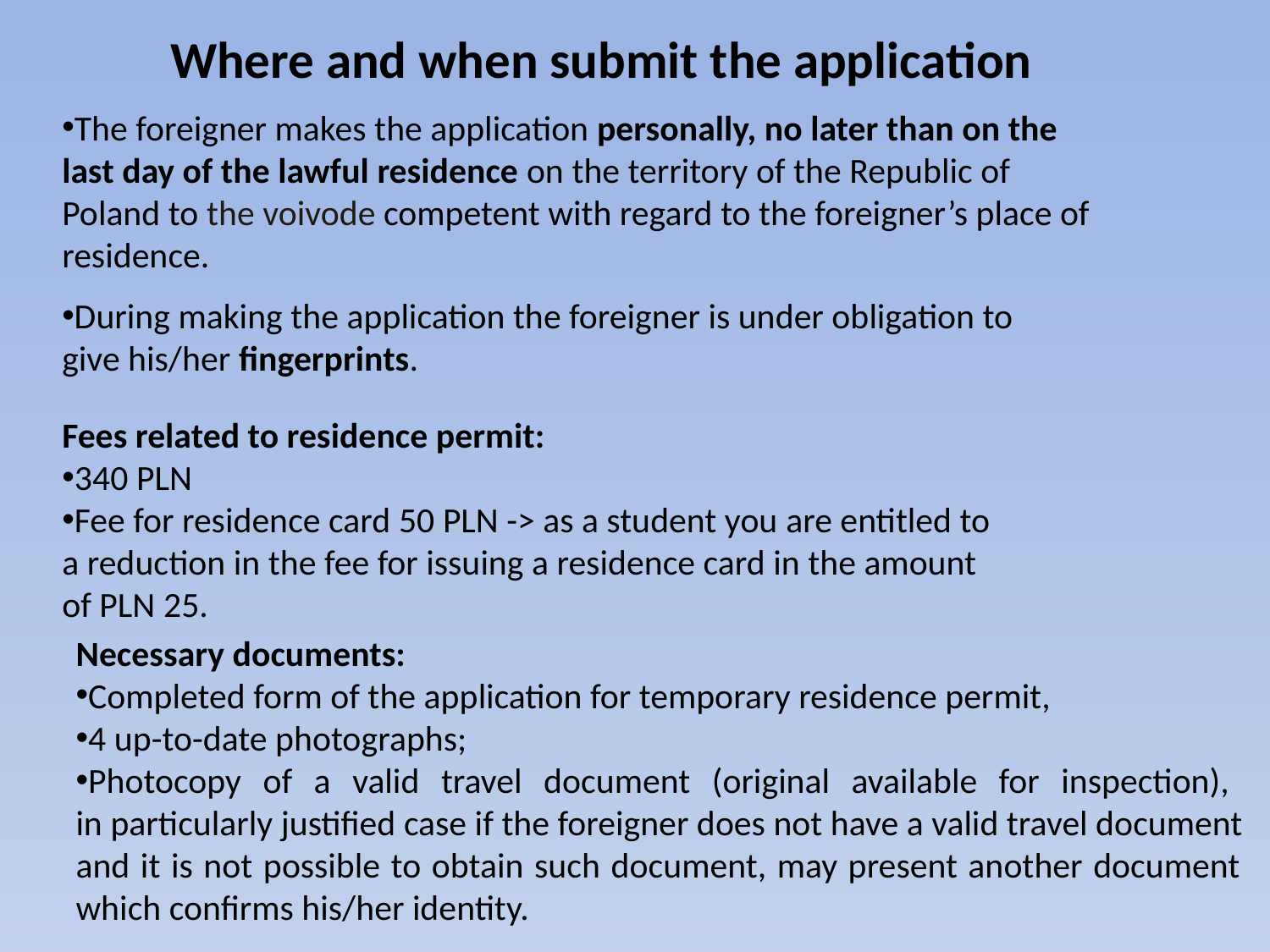

# Where and when submit the application
The foreigner makes the application personally, no later than on the last day of the lawful residence on the territory of the Republic of Poland to the voivode competent with regard to the foreigner’s place of residence.

During making the application the foreigner is under obligation to give his/her fingerprints.

Fees related to residence permit:
340 PLN
Fee for residence card 50 PLN -> as a student you are entitled to
a reduction in the fee for issuing a residence card in the amount of PLN 25.
Necessary documents:
Completed form of the application for temporary residence permit,
4 up-to-date photographs;
Photocopy of a valid travel document (original available for inspection),
in particularly justified case if the foreigner does not have a valid travel document
and it is not possible to obtain such document, may present another document
which confirms his/her identity.